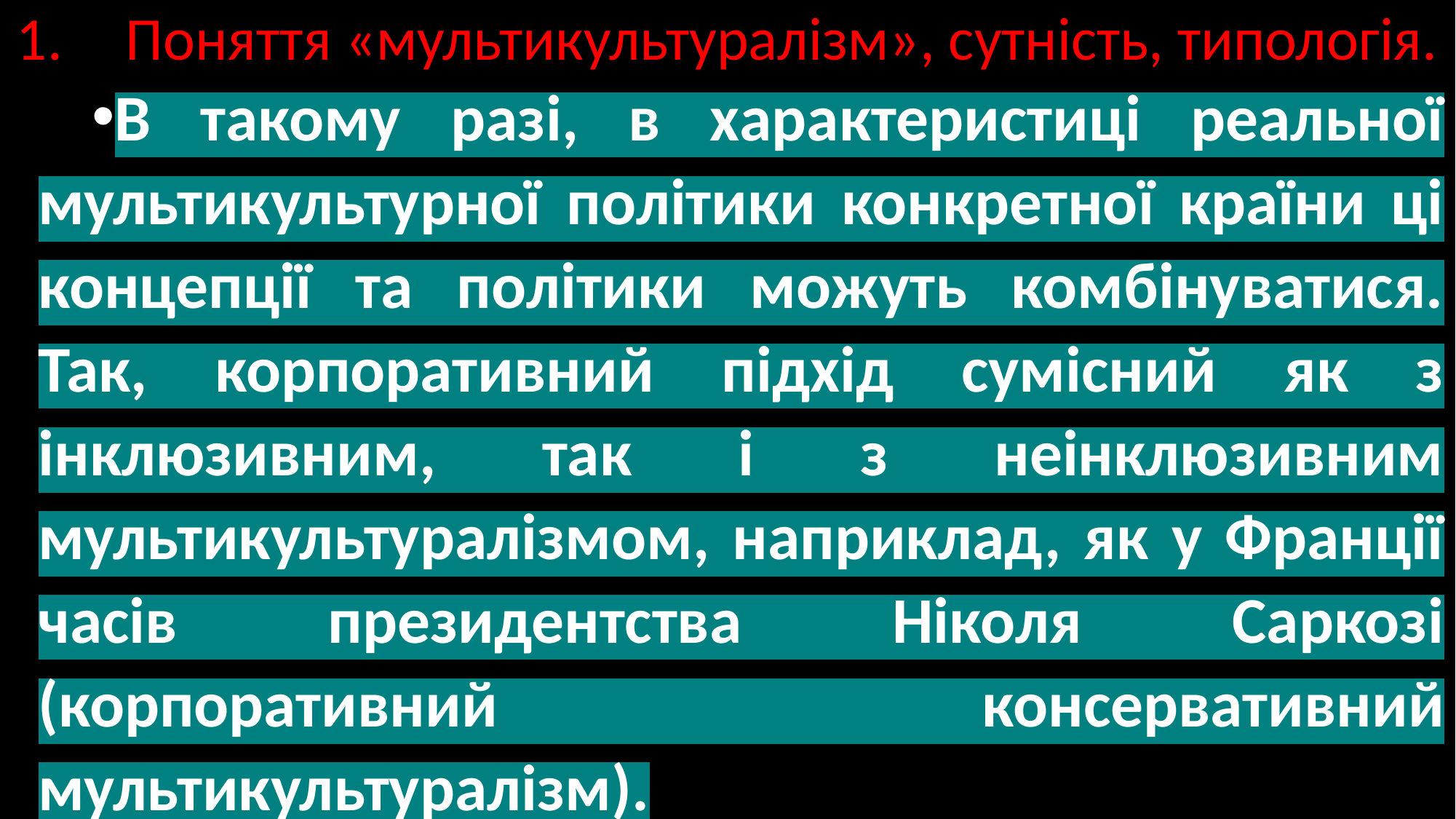

# 1.	Поняття «мультикультуралізм», сутність, типологія.
В такому разі, в характеристиці реальної мультикультурної політики конкретної країни ці концепції та політики можуть комбінуватися. Так, корпоративний підхід сумісний як з інклюзивним, так і з неінклюзивним мультикультуралізмом, наприклад, як у Франції часів президентства Ніколя Саркозі (корпоративний консервативний мультикультуралізм).